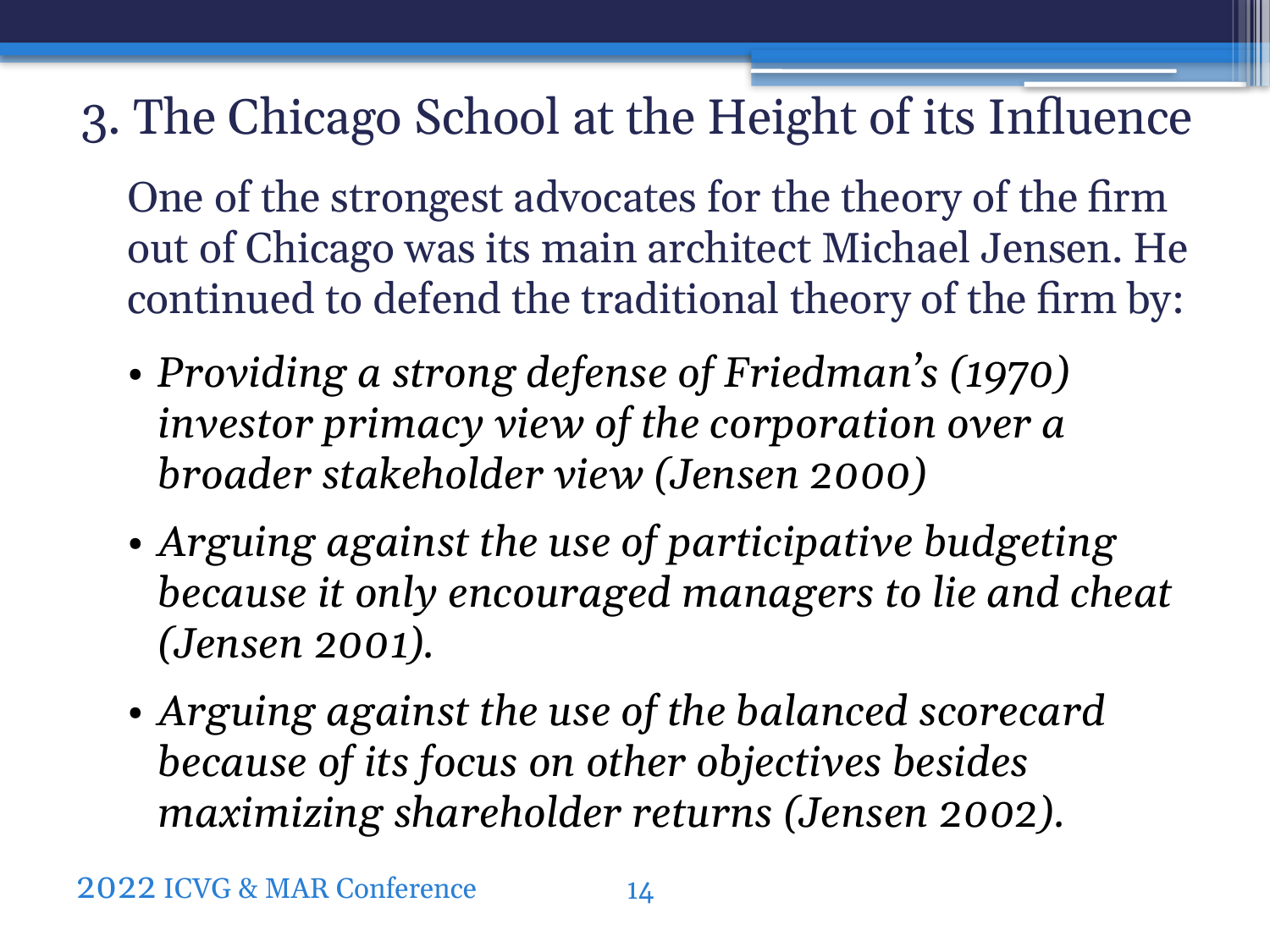

3. The Chicago School at the Height of its Influence
One of the strongest advocates for the theory of the firm out of Chicago was its main architect Michael Jensen. He continued to defend the traditional theory of the firm by:
•	Providing a strong defense of Friedman’s (1970) investor primacy view of the corporation over a broader stakeholder view (Jensen 2000)
•	Arguing against the use of participative budgeting because it only encouraged managers to lie and cheat (Jensen 2001).
•	Arguing against the use of the balanced scorecard because of its focus on other objectives besides maximizing shareholder returns (Jensen 2002).
2022 ICVG & MAR Conference
14